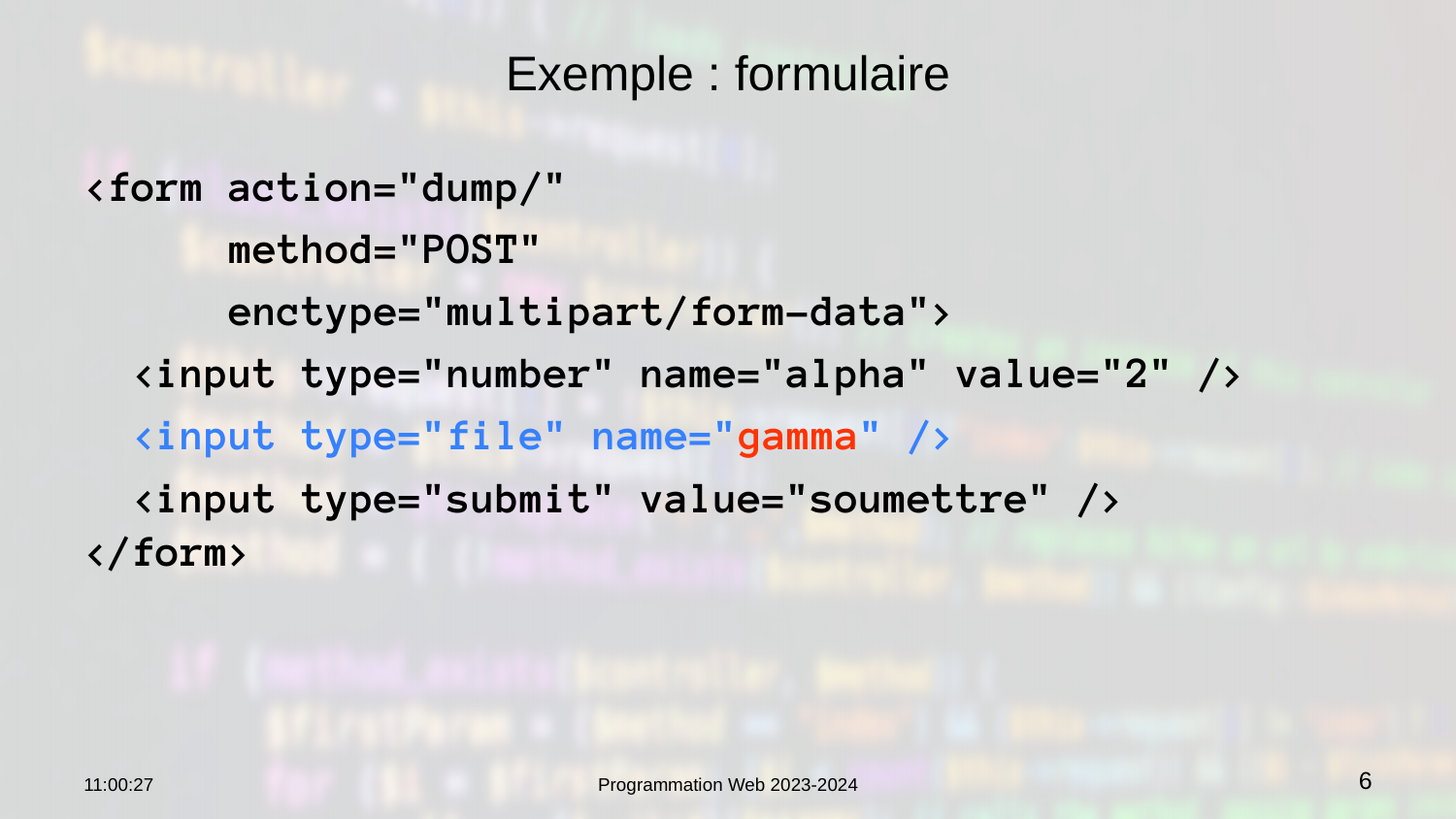

# Exemple : formulaire
<form action="dump/"
      method="POST"
      enctype="multipart/form-data">
  <input type="number" name="alpha" value="2" />
  <input type="file" name="gamma" />
  <input type="submit" value="soumettre" />         </form>
Sécurité
Le données qui circulent
sont propres
à chaque connexion
11:00:27
Programmation Web 2023-2024
6